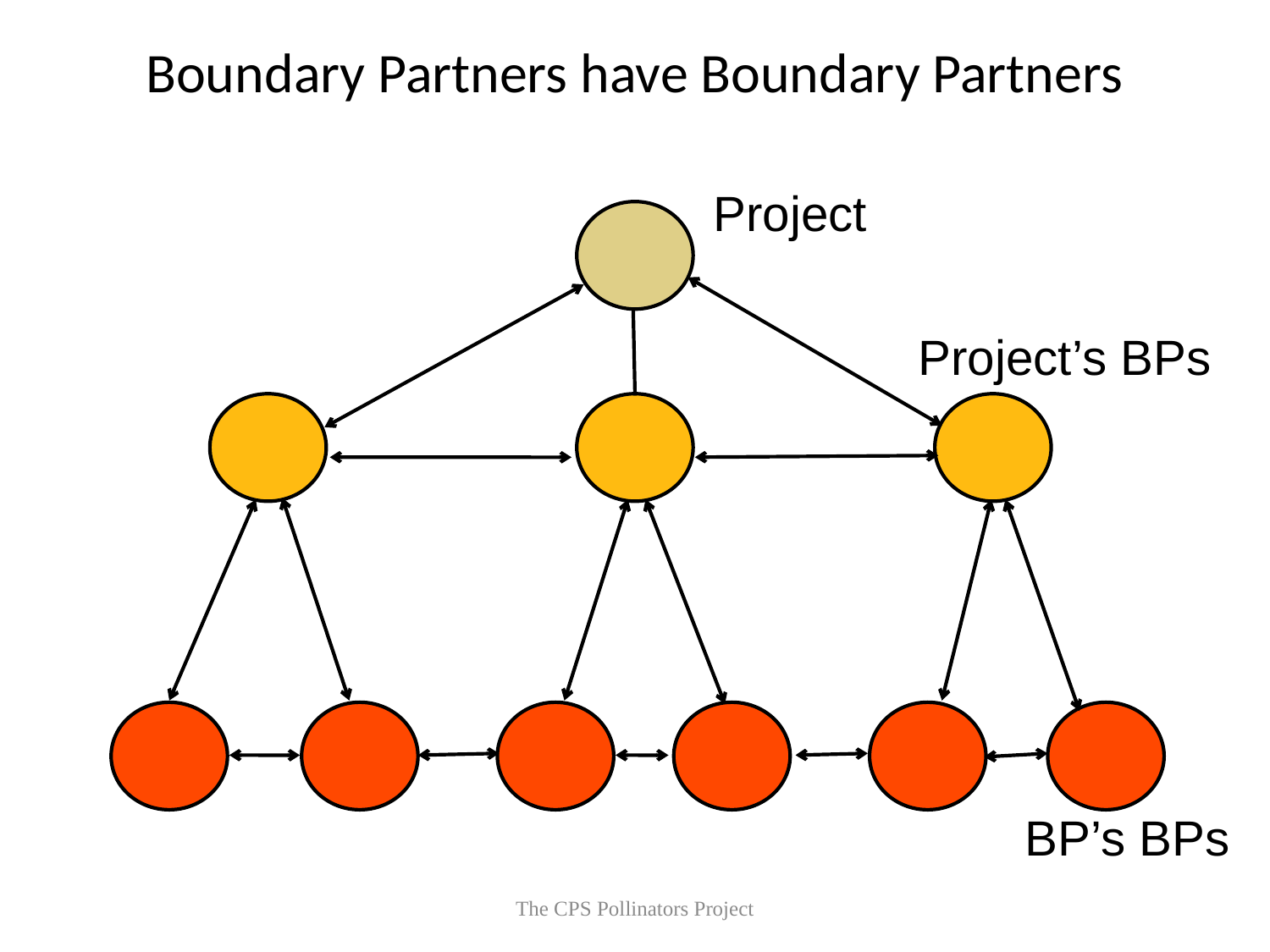

Boundary Partners have Boundary Partners
Project

Project’s BPs

BP’s BPs
The CPS Pollinators Project